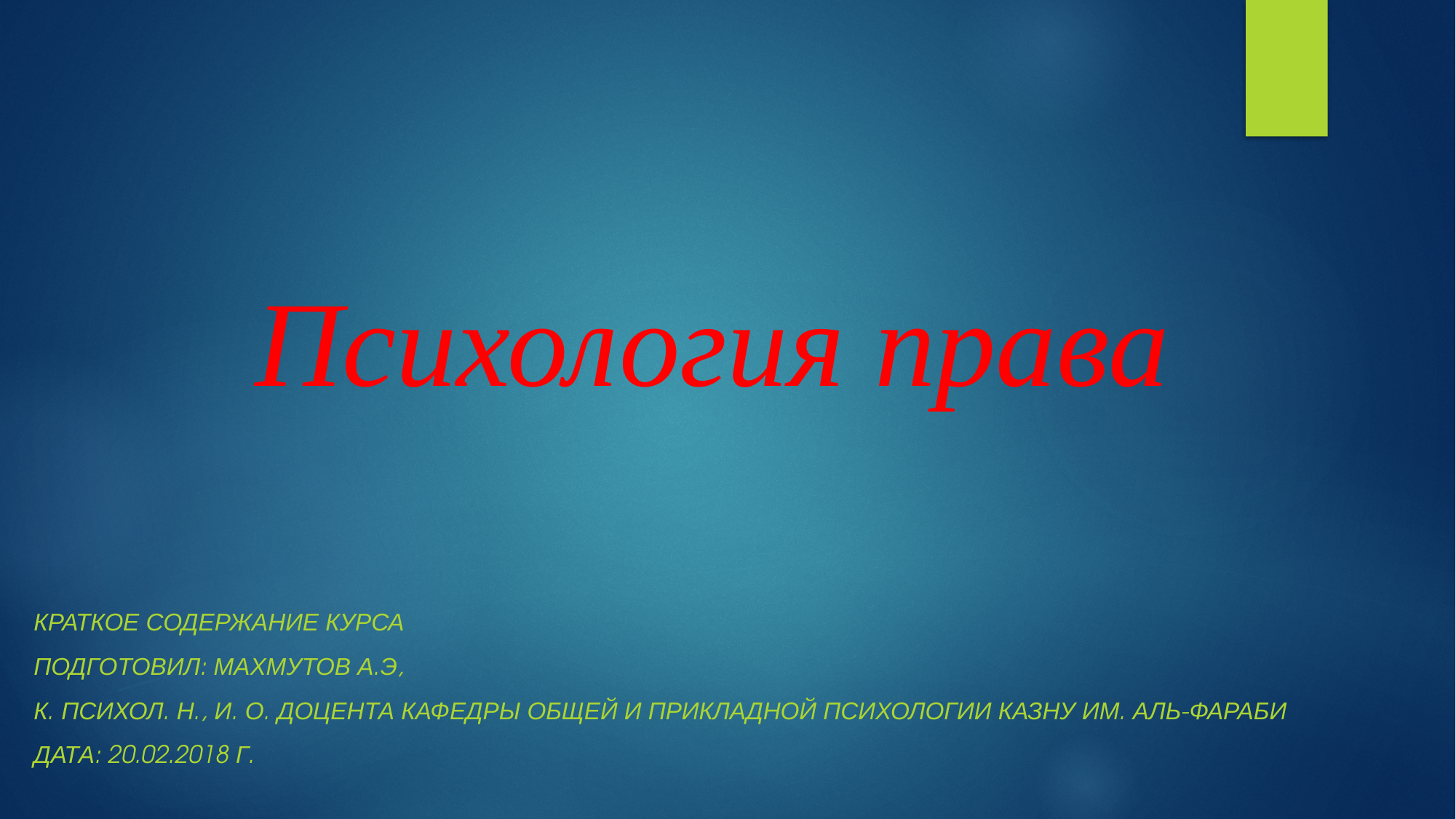

# Психология права
Краткое содержание курса
Подготовил: Махмутов А.Э,
к. психол. н., и. о. доцента кафедры общей и прикладной психологии Казну им. аль-фараби
дата: 20.02.2018 г.